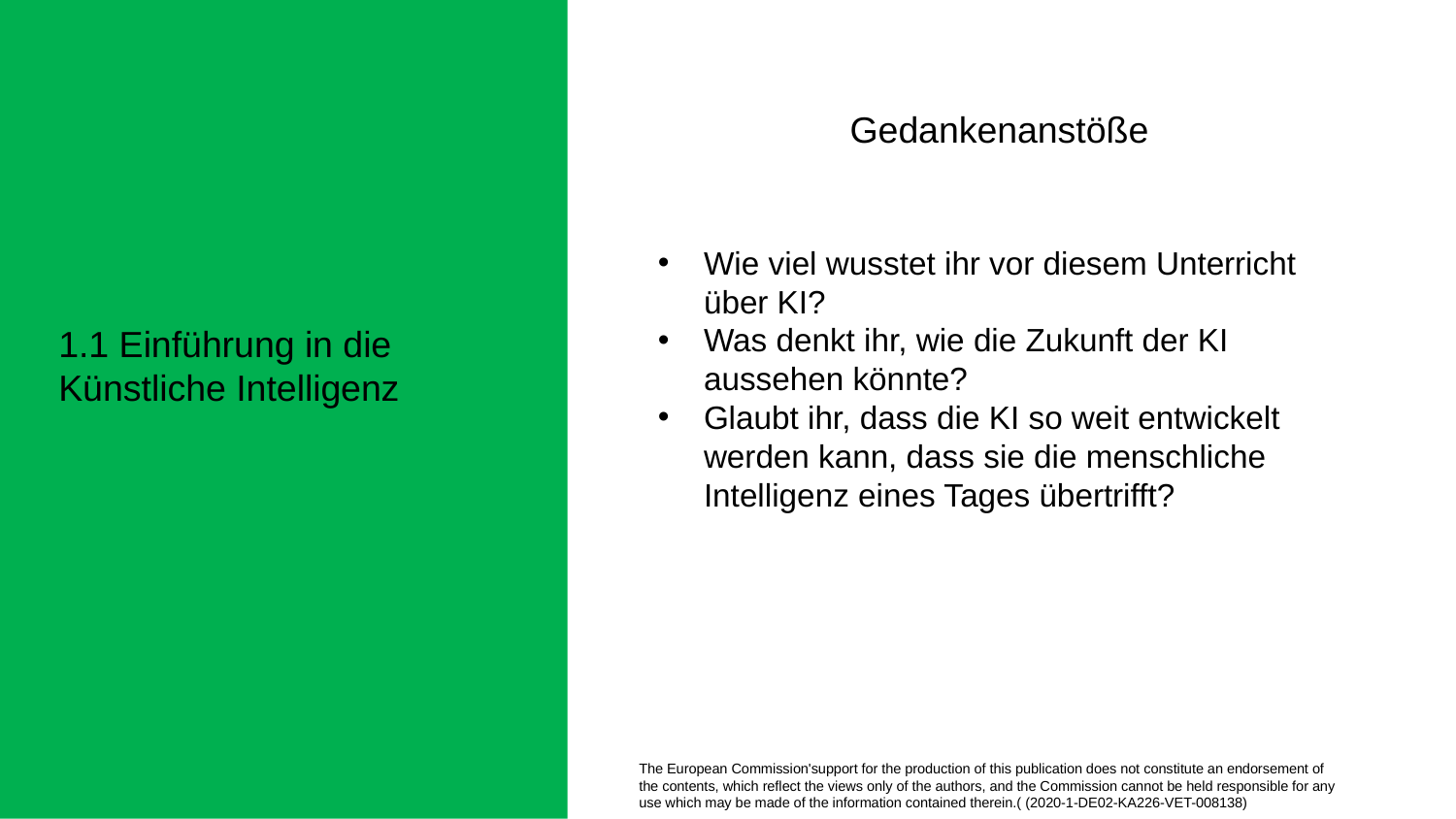

Gedankenanstöße
Wie viel wusstet ihr vor diesem Unterricht über KI?
Was denkt ihr, wie die Zukunft der KI aussehen könnte?
Glaubt ihr, dass die KI so weit entwickelt werden kann, dass sie die menschliche Intelligenz eines Tages übertrifft?

1.1 Einführung in die Künstliche Intelligenz
The European Commission'support for the production of this publication does not constitute an endorsement of the contents, which reflect the views only of the authors, and the Commission cannot be held responsible for any use which may be made of the information contained therein.( (2020-1-DE02-KA226-VET-008138)